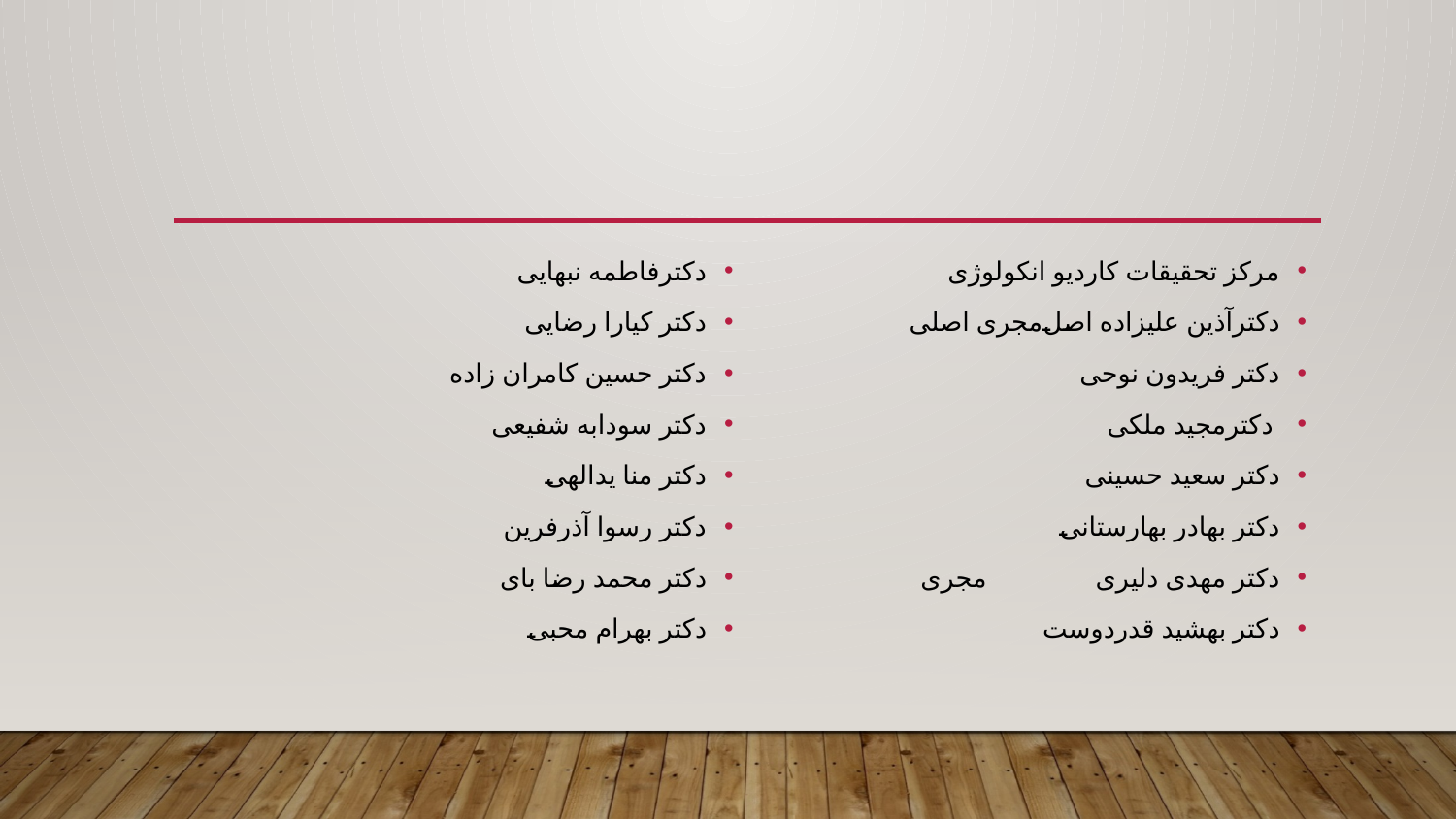

#
دکترفاطمه نبهایی
دکتر کیارا رضایی
دکتر حسین کامران زاده
دکتر سودابه شفیعی
دکتر منا یدالهی
دکتر رسوا آذرفرین
دکتر محمد رضا بای
دکتر بهرام محبی

مرکز تحقیقات کاردیو انکولوژی
دکترآذین علیزاده اصل	مجری اصلی
دکتر فریدون نوحی
 دکترمجید ملکی
دکتر سعید حسینی
دکتر بهادر بهارستانی
دکتر مهدی دلیری                مجری
دکتر بهشید قدردوست